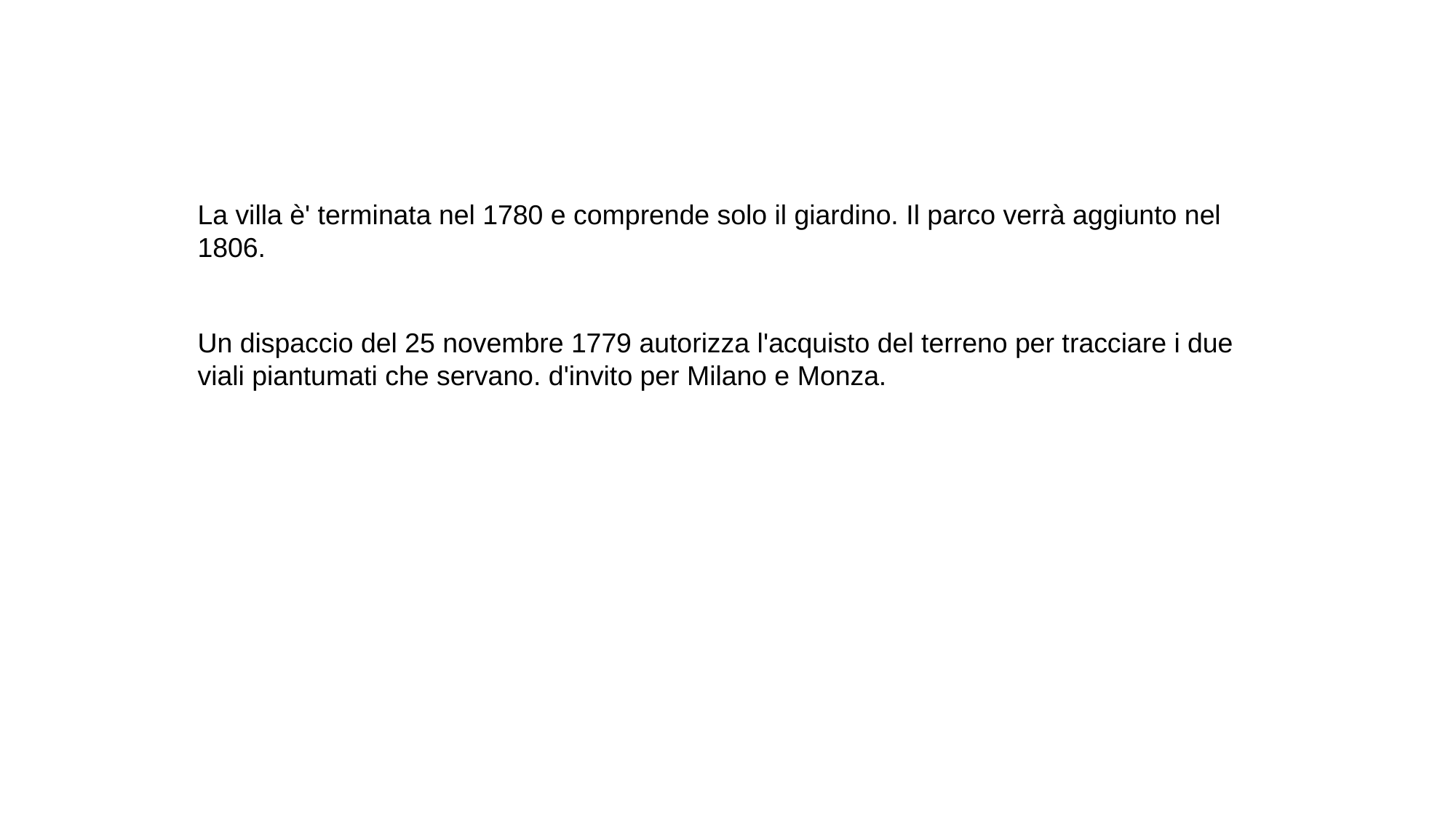

La villa è' terminata nel 1780 e comprende solo il giardino. Il parco verrà aggiunto nel 1806.

Un dispaccio del 25 novembre 1779 autorizza l'acquisto del terreno per tracciare i due viali piantumati che servano. d'invito per Milano e Monza.